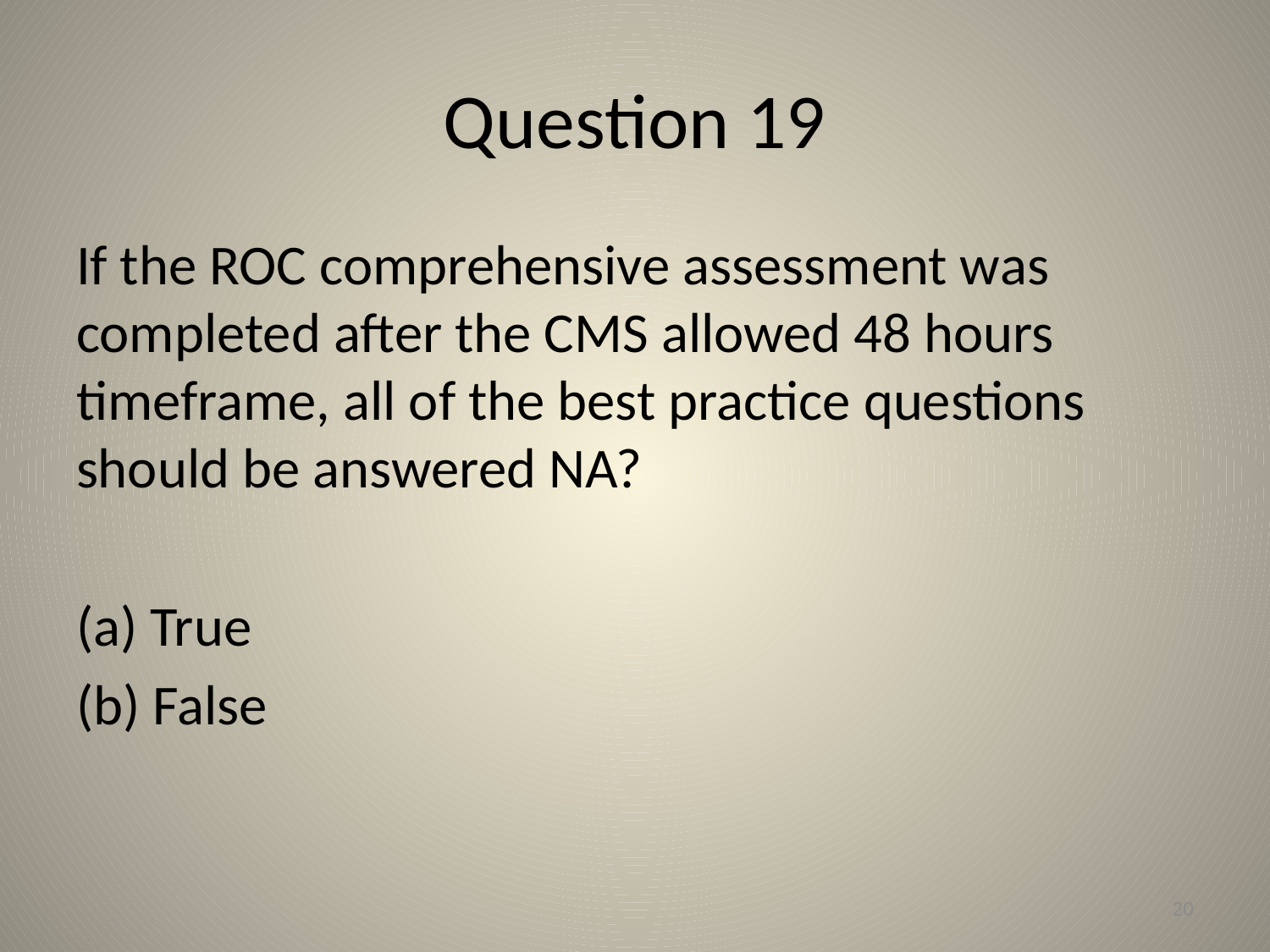

# Question 19
If the ROC comprehensive assessment was completed after the CMS allowed 48 hours timeframe, all of the best practice questions should be answered NA?

(a) True
(b) False
20